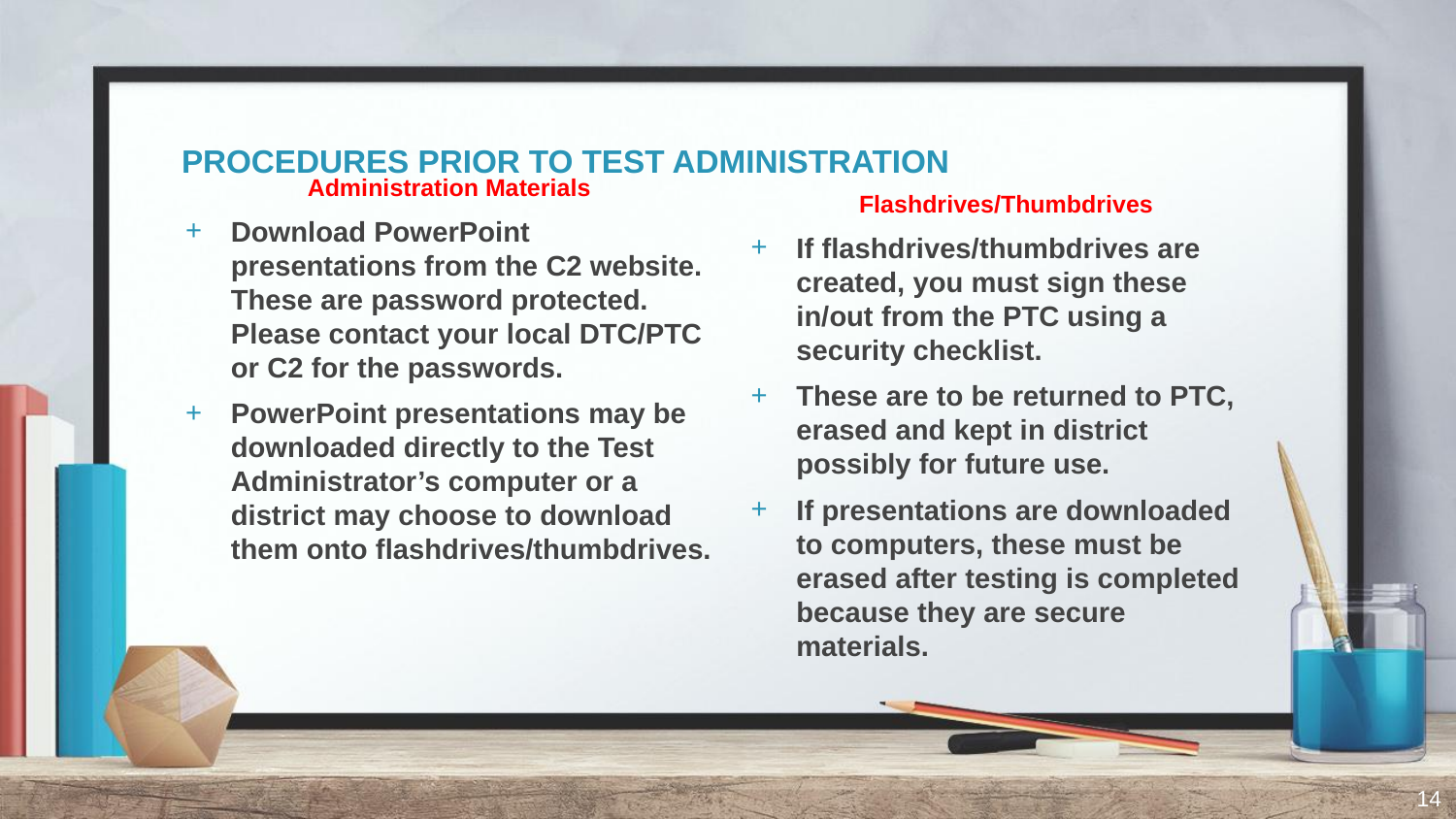

# PROCEDURES PRIOR TO TEST ADMINISTRATION
Administration Materials
Download PowerPoint presentations from the C2 website. These are password protected. Please contact your local DTC/PTC or C2 for the passwords.
PowerPoint presentations may be downloaded directly to the Test Administrator’s computer or a district may choose to download them onto flashdrives/thumbdrives.

Flashdrives/Thumbdrives
If flashdrives/thumbdrives are created, you must sign these in/out from the PTC using a security checklist.
These are to be returned to PTC, erased and kept in district possibly for future use.
If presentations are downloaded to computers, these must be erased after testing is completed because they are secure materials.

14